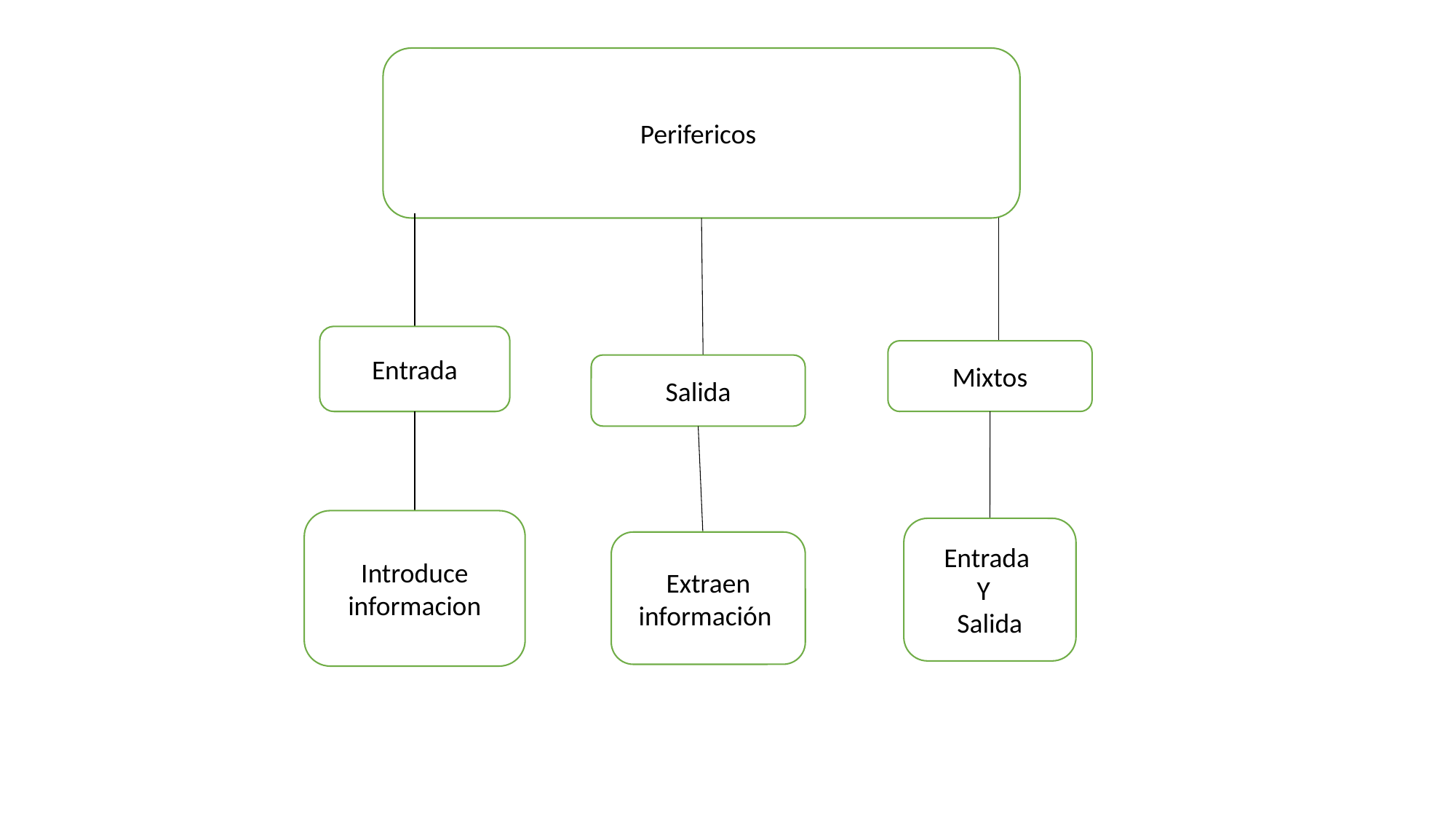

#
Perifericos

Entrada
Mixtos
Salida
Introduce
informacion
Entrada
Y
Salida
Extraen información